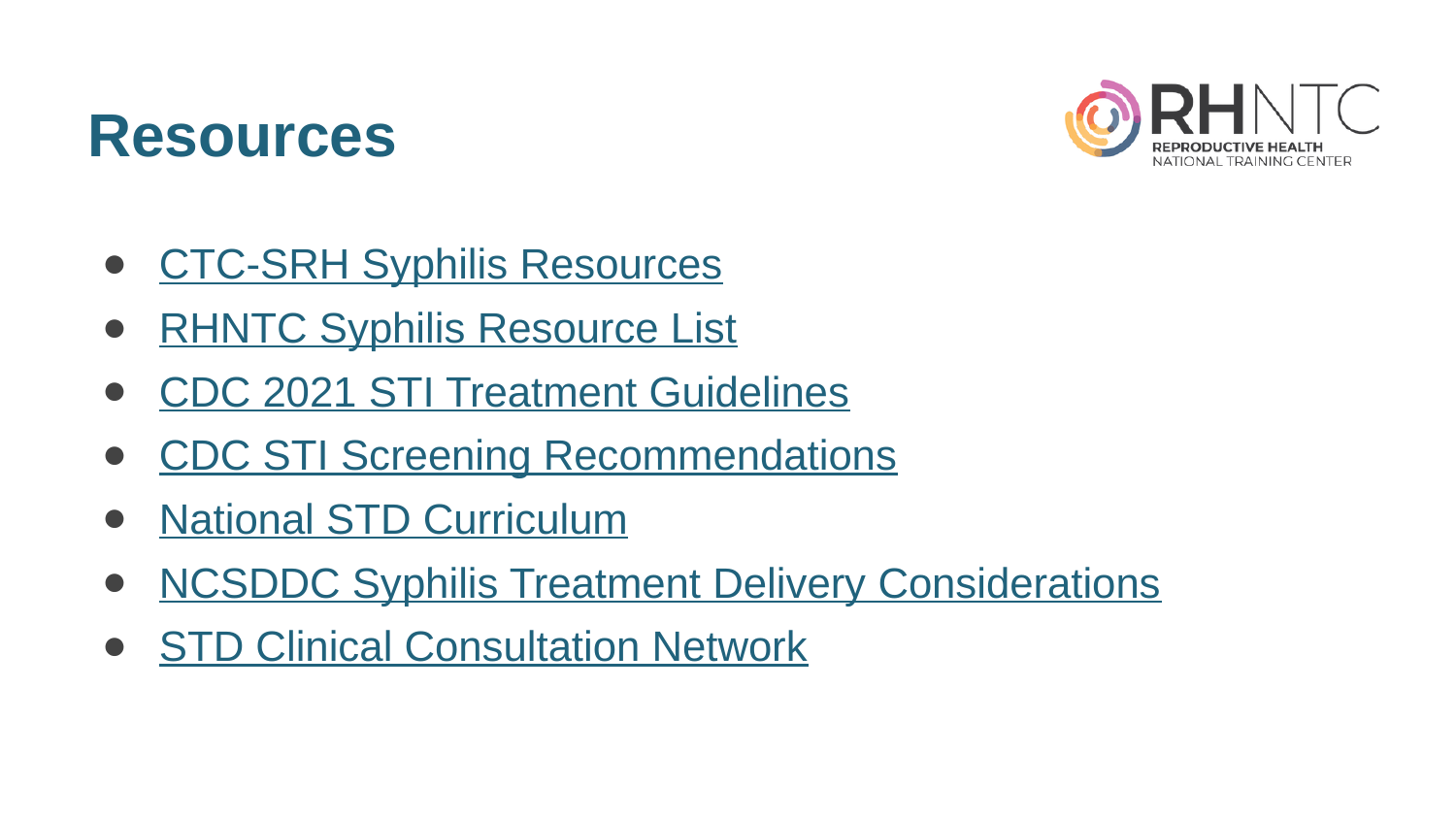

# Resources
CTC-SRH Syphilis Resources
RHNTC Syphilis Resource List
CDC 2021 STI Treatment Guidelines
CDC STI Screening Recommendations
National STD Curriculum
NCSDDC Syphilis Treatment Delivery Considerations
STD Clinical Consultation Network